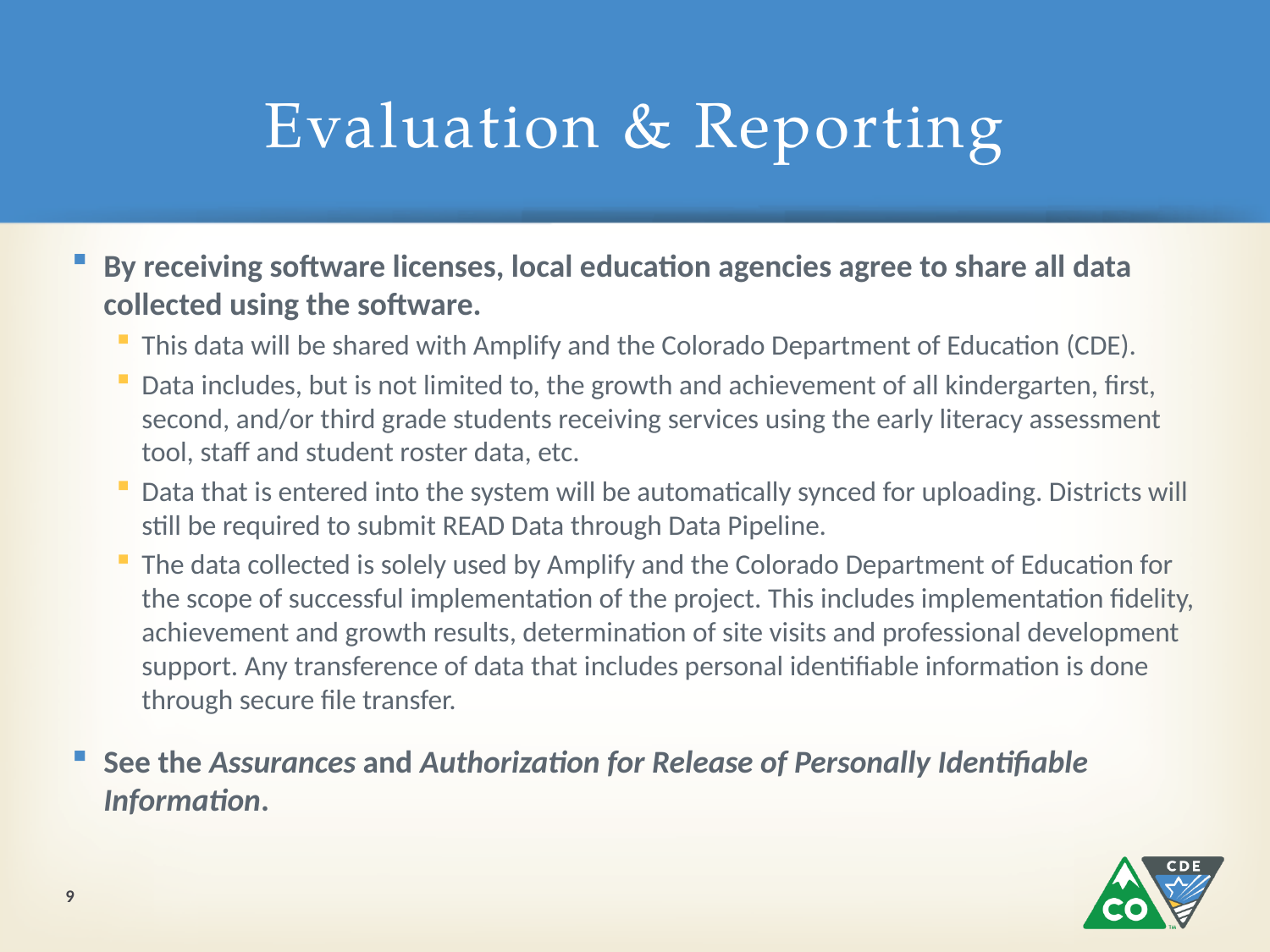

# Evaluation & Reporting
By receiving software licenses, local education agencies agree to share all data collected using the software.
This data will be shared with Amplify and the Colorado Department of Education (CDE).
Data includes, but is not limited to, the growth and achievement of all kindergarten, first, second, and/or third grade students receiving services using the early literacy assessment tool, staff and student roster data, etc.
Data that is entered into the system will be automatically synced for uploading. Districts will still be required to submit READ Data through Data Pipeline.
The data collected is solely used by Amplify and the Colorado Department of Education for the scope of successful implementation of the project. This includes implementation fidelity, achievement and growth results, determination of site visits and professional development support. Any transference of data that includes personal identifiable information is done through secure file transfer.

See the Assurances and Authorization for Release of Personally Identifiable Information.
9